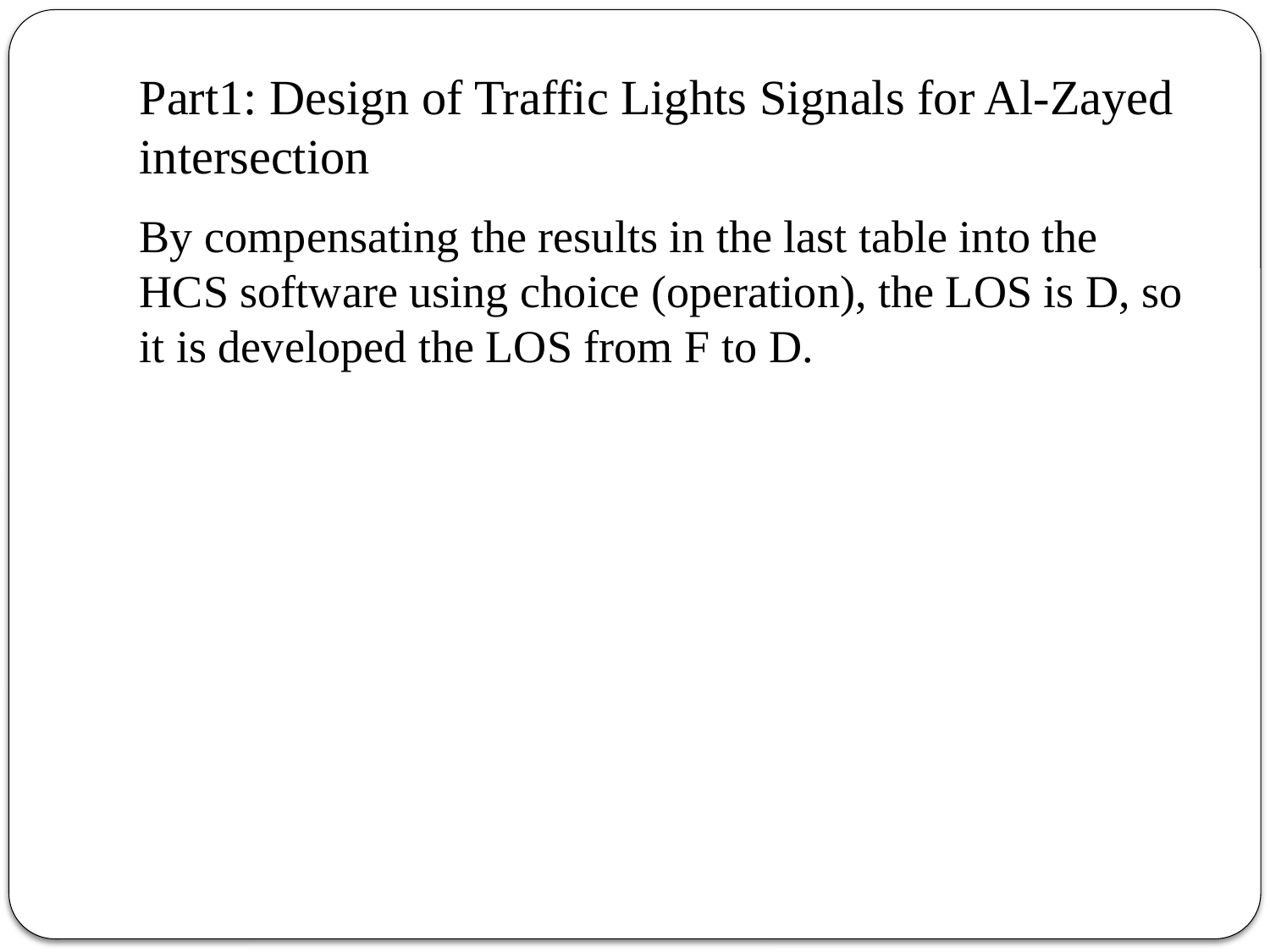

# Part1: Design of Traffic Lights Signals for Al-Zayed intersection
By compensating the results in the last table into the HCS software using choice (operation), the LOS is D, so it is developed the LOS from F to D.